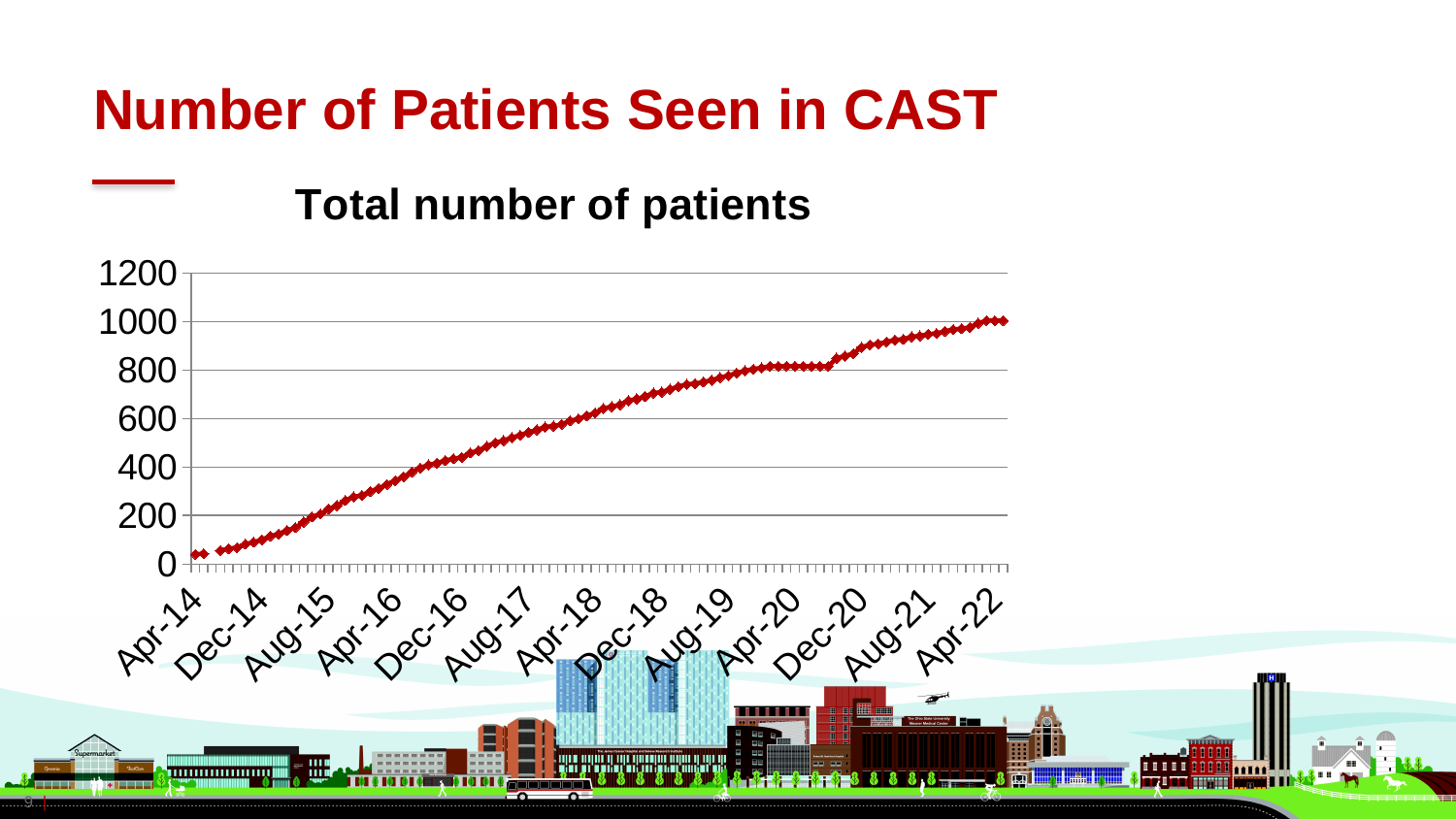

# Number of Patients Seen in CAST

### Chart:

| Category | Total number of patients |
|---|---|
| 41730 | 40.0 |
| 41760 | 43.0 |
| 41791 | None |
| 41821 | 56.0 |
| 41852 | 63.0 |
| 41883 | 68.0 |
| 41913 | 82.0 |
| 41944 | 90.0 |
| 41974 | 100.0 |
| 42005 | 115.0 |
| 42036 | 124.0 |
| 42064 | 138.0 |
| 42095 | 150.0 |
| 42125 | 173.0 |
| 42170 | 194.0 |
| 42186 | 206.0 |
| 42217 | 227.0 |
| 42248 | 241.0 |
| 42278 | 262.0 |
| 42309 | 277.0 |
| 42339 | 283.0 |
| 42370 | 299.0 |
| 42401 | 312.0 |
| 42430 | 328.0 |
| 42461 | 344.0 |
| 42491 | 360.0 |
| 42522 | 379.0 |
| 42552 | 396.0 |
| 42583 | 409.0 |
| 42614 | 416.0 |
| 42644 | 427.0 |
| 42675 | 434.0 |
| 42705 | 440.0 |
| 42736 | 458.0 |
| 42767 | 468.0 |
| 42795 | 485.0 |
| 42826 | 500.0 |
| 42856 | 509.0 |
| 42887 | 521.0 |
| 42917 | 531.0 |
| 42948 | 543.0 |
| 42979 | 553.0 |
| 43009 | 565.0 |
| 43040 | 569.0 |
| 43070 | 576.0 |
| 43101 | 591.0 |
| 43132 | 599.0 |
| 43160 | 611.0 |
| 43191 | 623.0 |
| 43221 | 642.0 |
| 43252 | 649.0 |
| 43282 | 657.0 |
| 43313 | 674.0 |
| 43344 | 681.0 |
| 43374 | 691.0 |
| 43405 | 705.0 |
| 43435 | 709.0 |
| 43466 | 721.0 |
| 43497 | 732.0 |
| 43525 | 741.0 |
| 43556 | 744.0 |
| 43586 | 751.0 |
| 43617 | 758.0 |
| 43647 | 769.0 |
| 43678 | 777.0 |
| 43709 | 788.0 |
| 43739 | 797.0 |
| 43770 | 804.0 |
| 43800 | 809.0 |
| 43831 | 816.0 |
| 43862 | 816.0 |
| 43891 | 816.0 |
| 43922 | 816.0 |
| 43952 | 816.0 |
| 43983 | 816.0 |
| 44013 | 816.0 |
| 44044 | 816.0 |
| 44075 | 849.0 |
| 44105 | 858.0 |
| 44136 | 868.0 |
| 44166 | 894.0 |
| 44197 | 904.0 |
| 44228 | 908.0 |
| 44256 | 916.0 |
| 44287 | 924.0 |
| 44317 | 927.0 |
| 44348 | 937.0 |
| 44378 | 941.0 |
| 44409 | 948.0 |
| 44440 | 951.0 |
| 44470 | 960.0 |
| 44501 | 967.0 |
| 44531 | 971.0 |
| 44562 | 976.0 |
| 44593 | 993.0 |
| 44621 | 1004.0 |
| 44652 | 1004.0 |
| 44682 | 1004.0 |
9  |